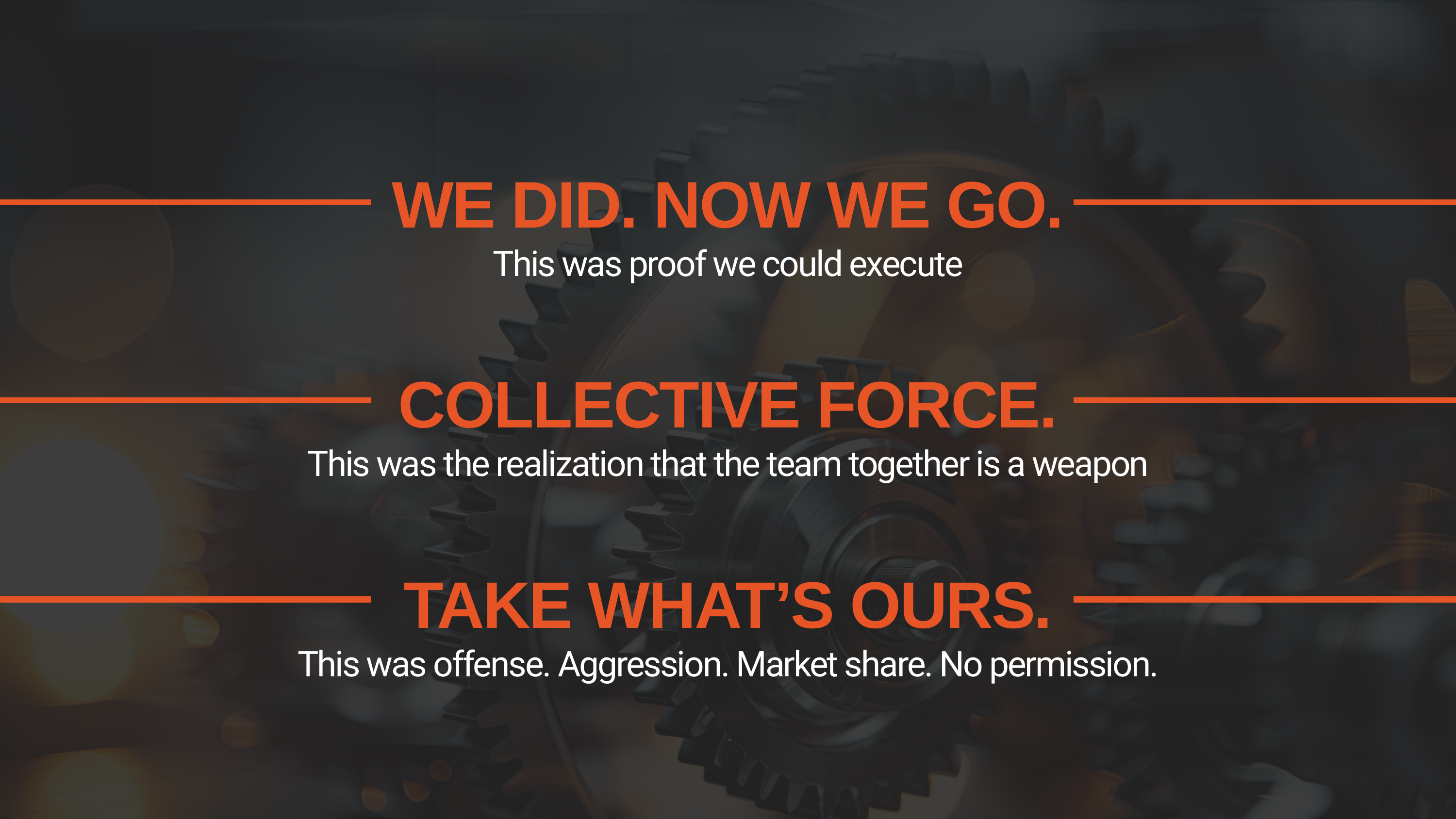

WE DID. NOW WE GO.
This was proof we could execute

COLLECTIVE FORCE.
This was the realization that the team together is a weapon

TAKE WHAT’S OURS.
This was offense. Aggression. Market share. No permission.